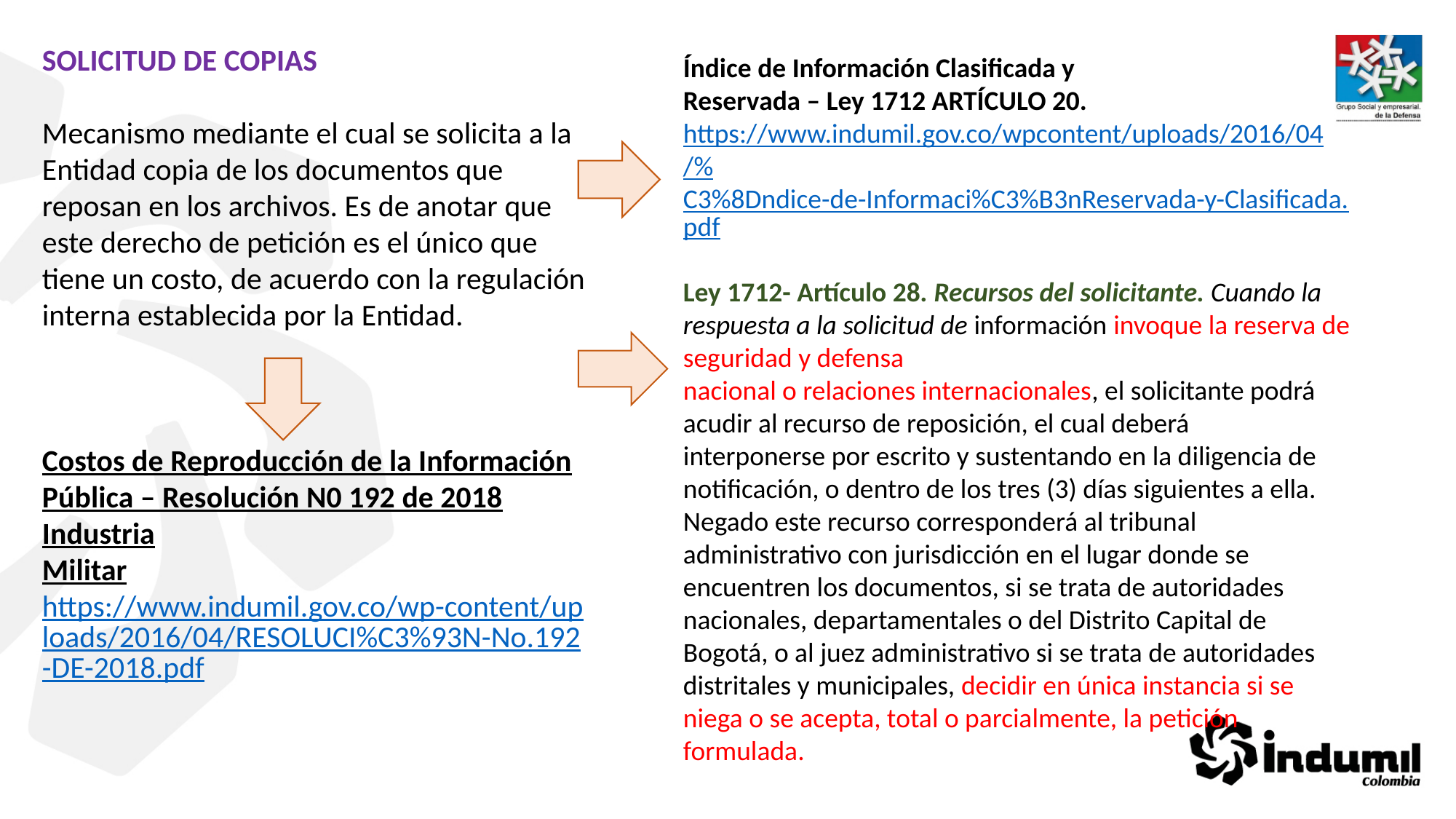

SOLICITUD DE COPIAS

Mecanismo mediante el cual se solicita a la Entidad copia de los documentos que reposan en los archivos. Es de anotar que este derecho de petición es el único que tiene un costo, de acuerdo con la regulación interna establecida por la Entidad.

Costos de Reproducción de la Información
Pública – Resolución N0 192 de 2018 Industria
Militar
https://www.indumil.gov.co/wp-content/uploads/2016/04/RESOLUCI%C3%93N-No.192-DE-2018.pdf

Índice de Información Clasificada y
Reservada – Ley 1712 ARTÍCULO 20.
https://www.indumil.gov.co/wpcontent/uploads/2016/04/%C3%8Dndice-de-Informaci%C3%B3nReservada-y-Clasificada.pdf

Ley 1712- Artículo 28. Recursos del solicitante. Cuando la respuesta a la solicitud de información invoque la reserva de seguridad y defensa
nacional o relaciones internacionales, el solicitante podrá acudir al recurso de reposición, el cual deberá
interponerse por escrito y sustentando en la diligencia de notificación, o dentro de los tres (3) días siguientes a ella.
Negado este recurso corresponderá al tribunal administrativo con jurisdicción en el lugar donde se encuentren los documentos, si se trata de autoridades nacionales, departamentales o del Distrito Capital de Bogotá, o al juez administrativo si se trata de autoridades distritales y municipales, decidir en única instancia si se niega o se acepta, total o parcialmente, la petición formulada.